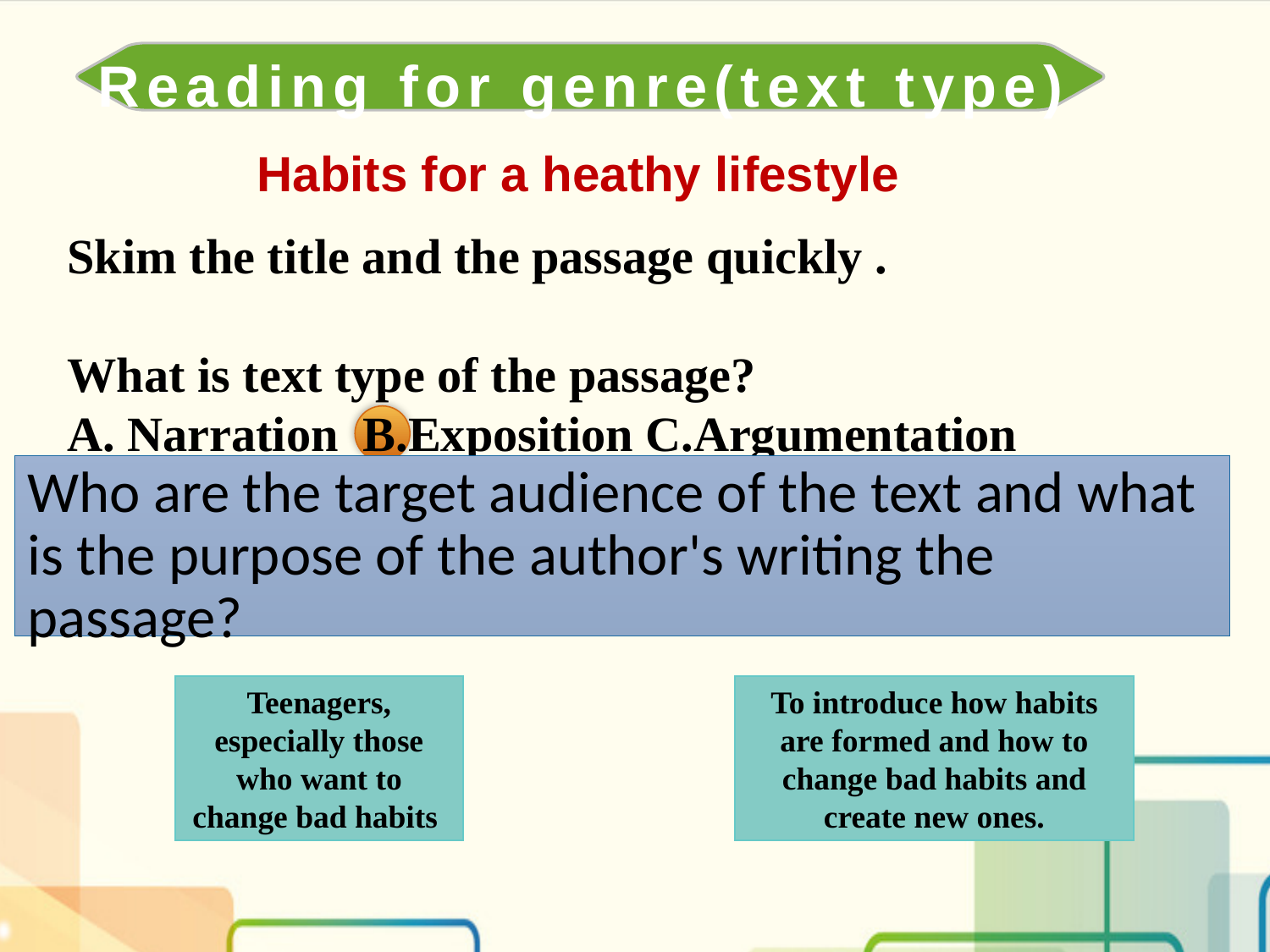

Reading for genre(text type)

Habits for a heathy lifestyle
Skim the title and the passage quickly .

What is text type of the passage?
A. Narration  B.Exposition C.Argumentation

Who are the target audience of the text and what is the purpose of the author's writing the passage?
Teenagers, especially those who want to change bad habits
To introduce how habits are formed and how to change bad habits and create new ones.